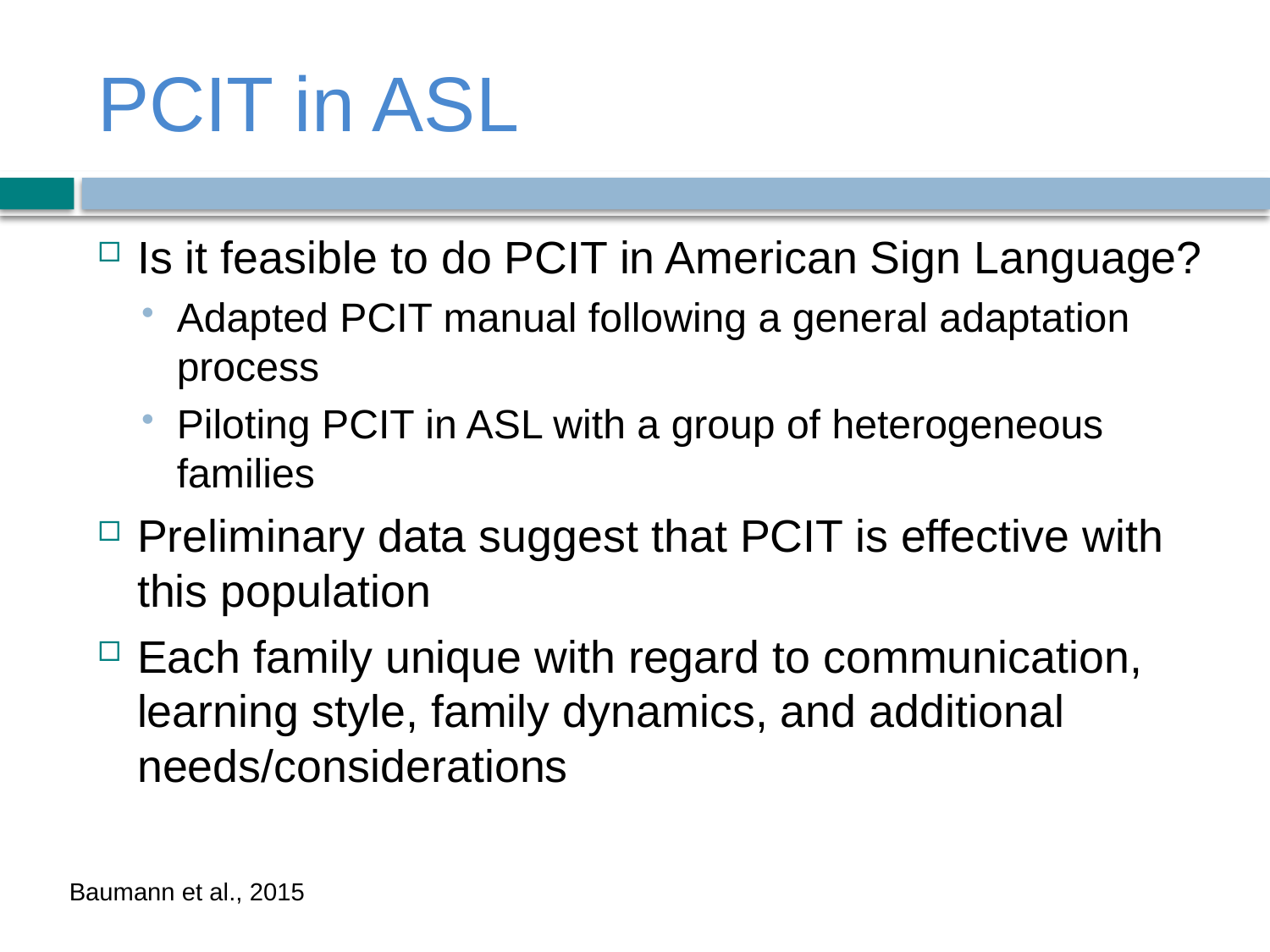

# PCIT in ASL
Is it feasible to do PCIT in American Sign Language?
Adapted PCIT manual following a general adaptation process
Piloting PCIT in ASL with a group of heterogeneous families
Preliminary data suggest that PCIT is effective with this population
Each family unique with regard to communication, learning style, family dynamics, and additional needs/considerations
Baumann et al., 2015